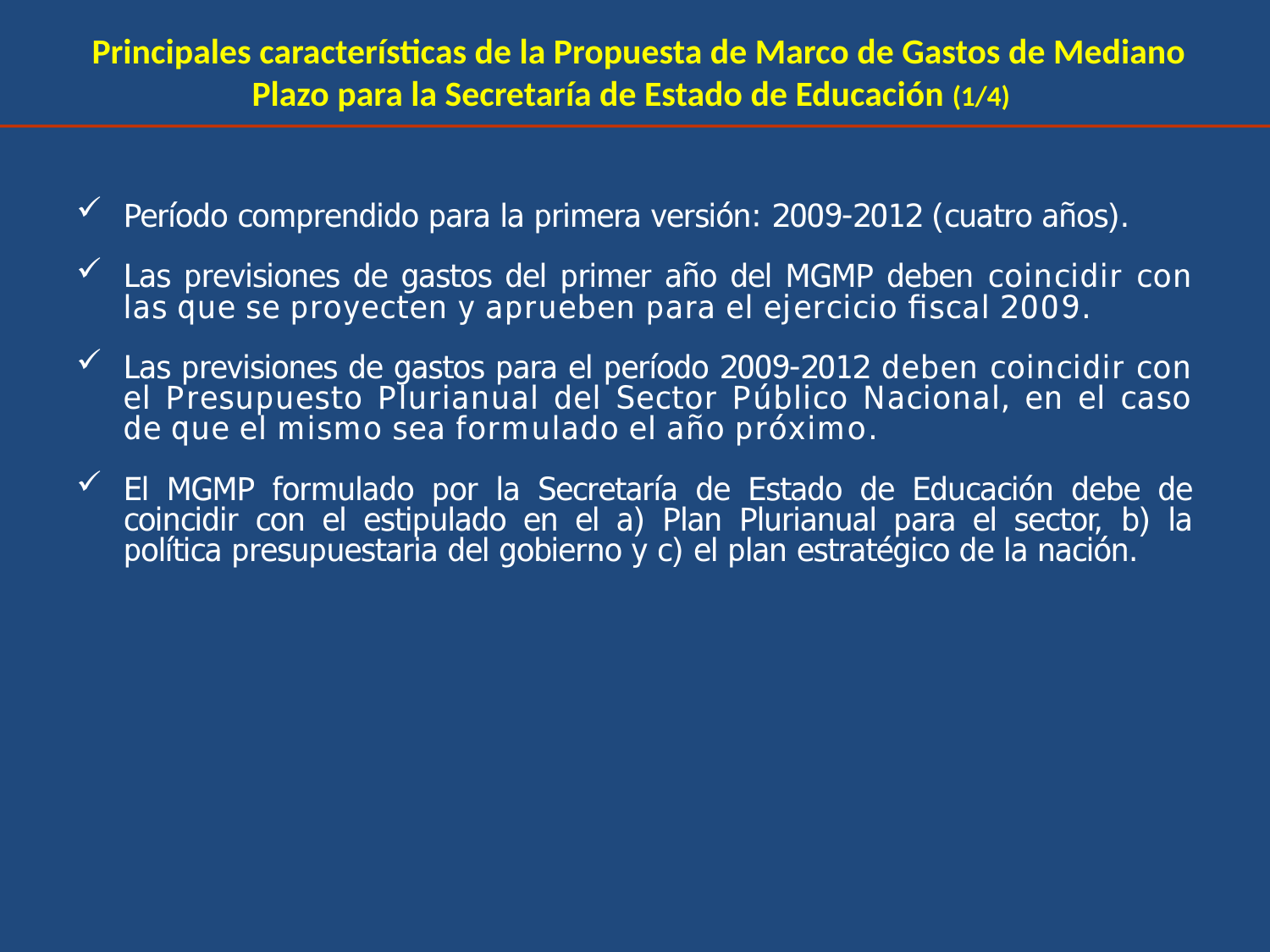

Principales características de la Propuesta de Marco de Gastos de Mediano Plazo para la Secretaría de Estado de Educación (1/4)

Período comprendido para la primera versión: 2009-2012 (cuatro años).

Las previsiones de gastos del primer año del MGMP deben coincidir con las que se proyecten y aprueben para el ejercicio fiscal 2009.

Las previsiones de gastos para el período 2009-2012 deben coincidir con el Presupuesto Plurianual del Sector Público Nacional, en el caso de que el mismo sea formulado el año próximo.

El MGMP formulado por la Secretaría de Estado de Educación debe de coincidir con el estipulado en el a) Plan Plurianual para el sector, b) la política presupuestaria del gobierno y c) el plan estratégico de la nación.